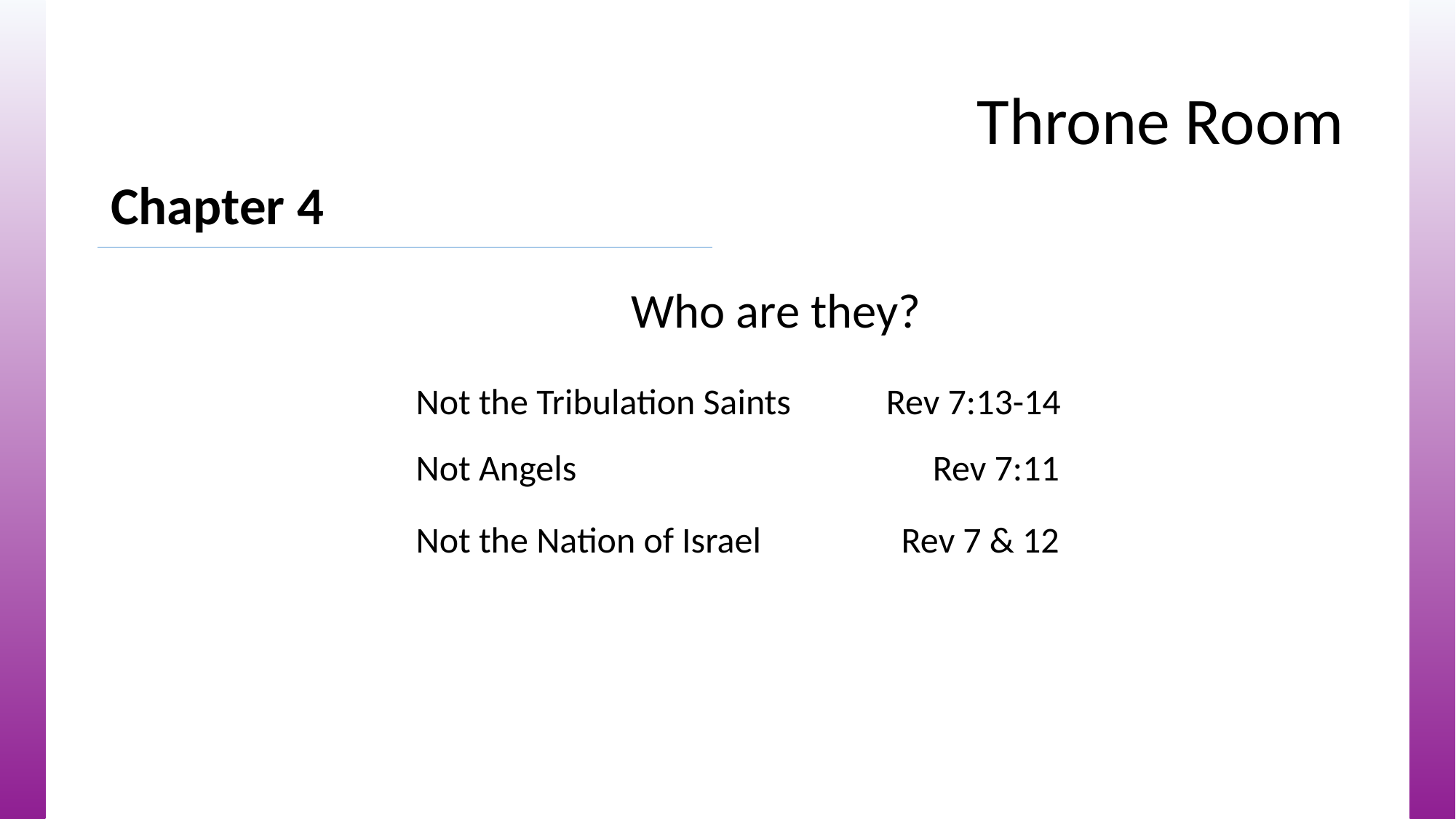

# Throne Room
Chapter 4

Who are they?
| Not the Tribulation Saints | Rev 7:13-14 |
| --- | --- |
| Not Angels | Rev 7:11 |
| --- | --- |
| Not the Nation of Israel | Rev 7 & 12 |
| --- | --- |